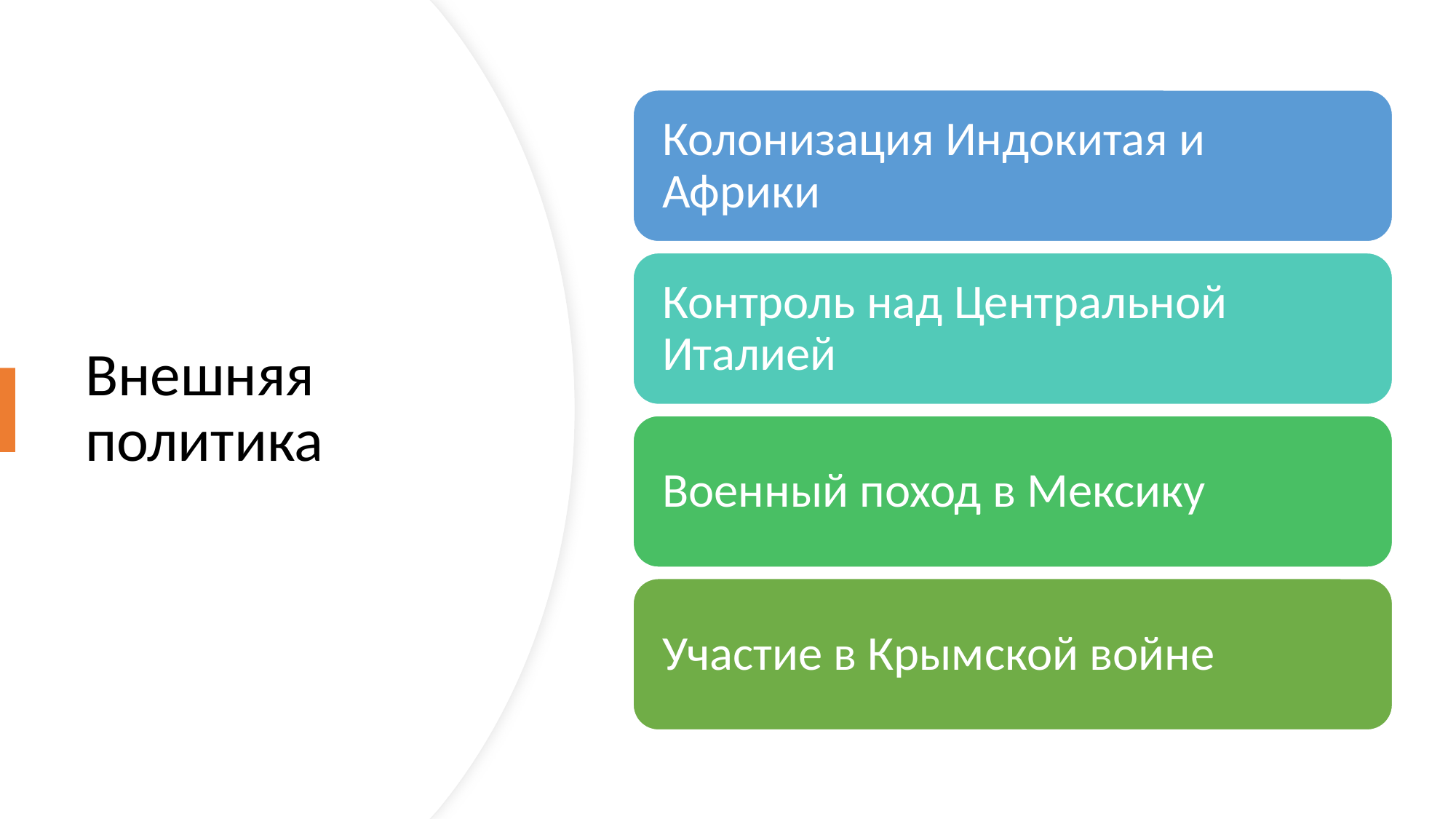

Колонизация Индокитая и Африки
Контроль над Центральной Италией
Военный поход в Мексику
Участие в Крымской войне
# Внешняя политика